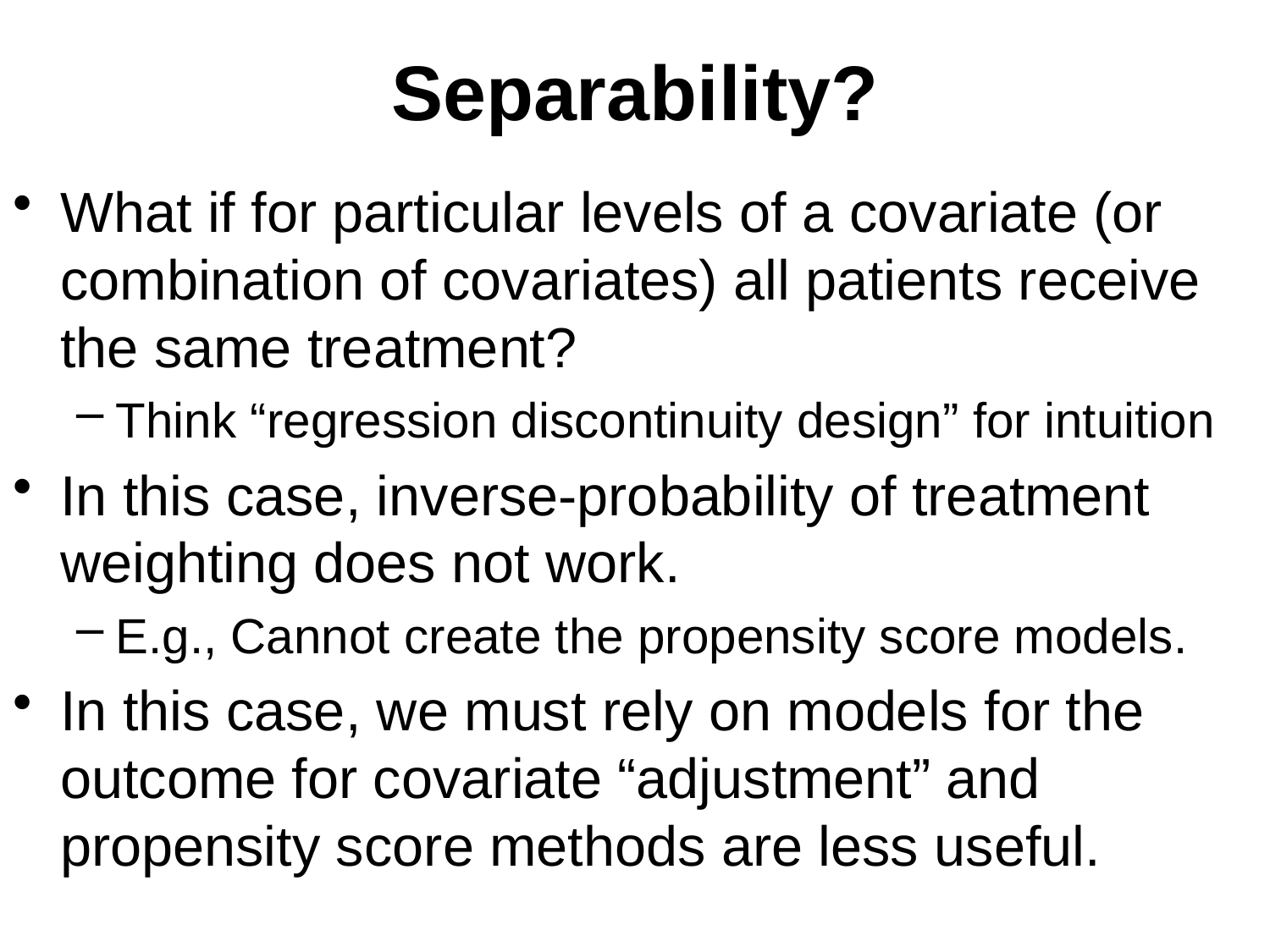

# Separability?
What if for particular levels of a covariate (or combination of covariates) all patients receive the same treatment?
Think “regression discontinuity design” for intuition
In this case, inverse-probability of treatment weighting does not work.
E.g., Cannot create the propensity score models.
In this case, we must rely on models for the outcome for covariate “adjustment” and propensity score methods are less useful.